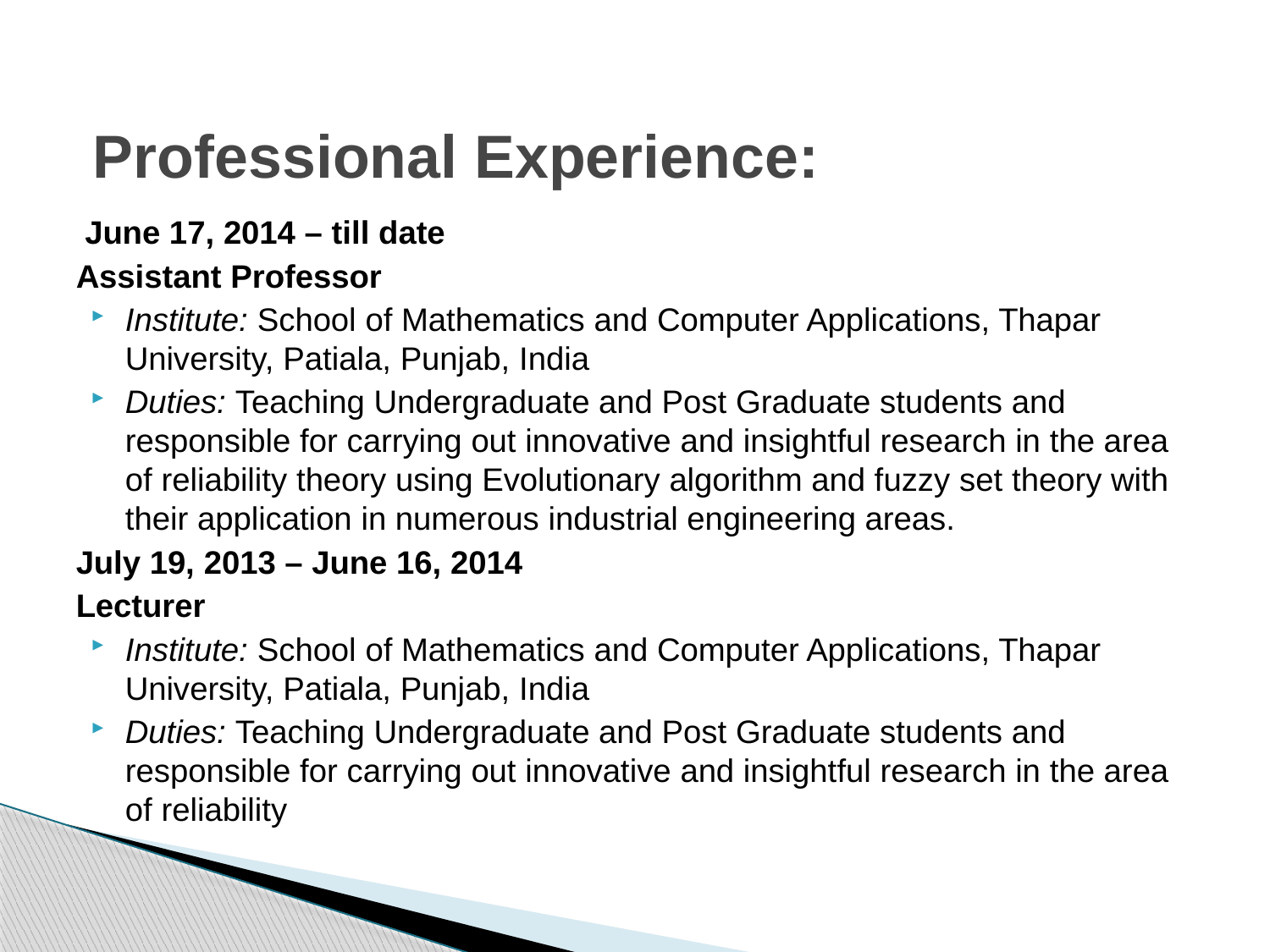

# Professional Experience:
 June 17, 2014 – till date
Assistant Professor
Institute: School of Mathematics and Computer Applications, Thapar University, Patiala, Punjab, India
Duties: Teaching Undergraduate and Post Graduate students and responsible for carrying out innovative and insightful research in the area of reliability theory using Evolutionary algorithm and fuzzy set theory with their application in numerous industrial engineering areas.
July 19, 2013 – June 16, 2014
Lecturer
Institute: School of Mathematics and Computer Applications, Thapar University, Patiala, Punjab, India
Duties: Teaching Undergraduate and Post Graduate students and responsible for carrying out innovative and insightful research in the area of reliability